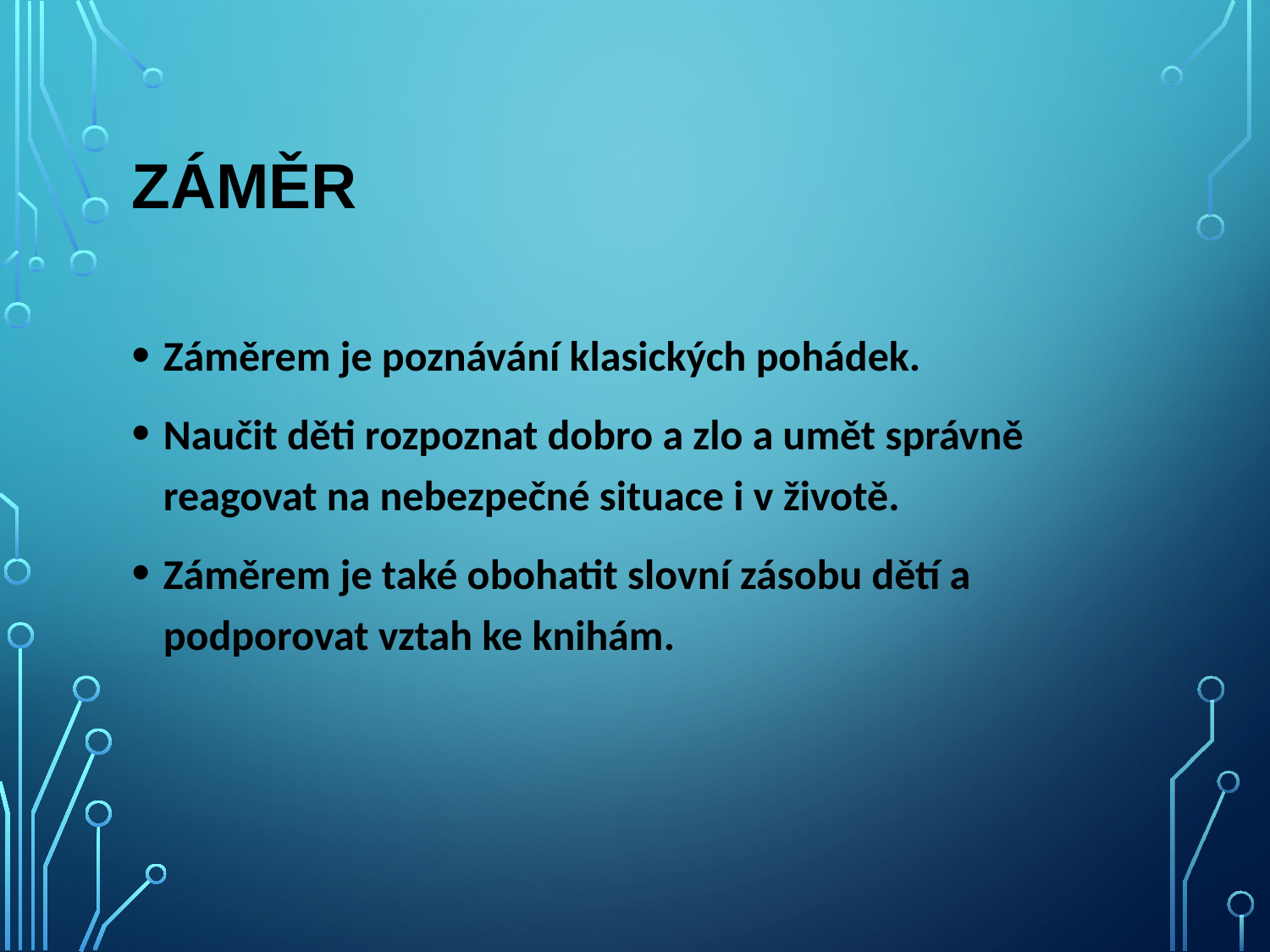

# ZÁMĚR
Záměrem je poznávání klasických pohádek.
Naučit děti rozpoznat dobro a zlo a umět správně reagovat na nebezpečné situace i v životě.
Záměrem je také obohatit slovní zásobu dětí a podporovat vztah ke knihám.